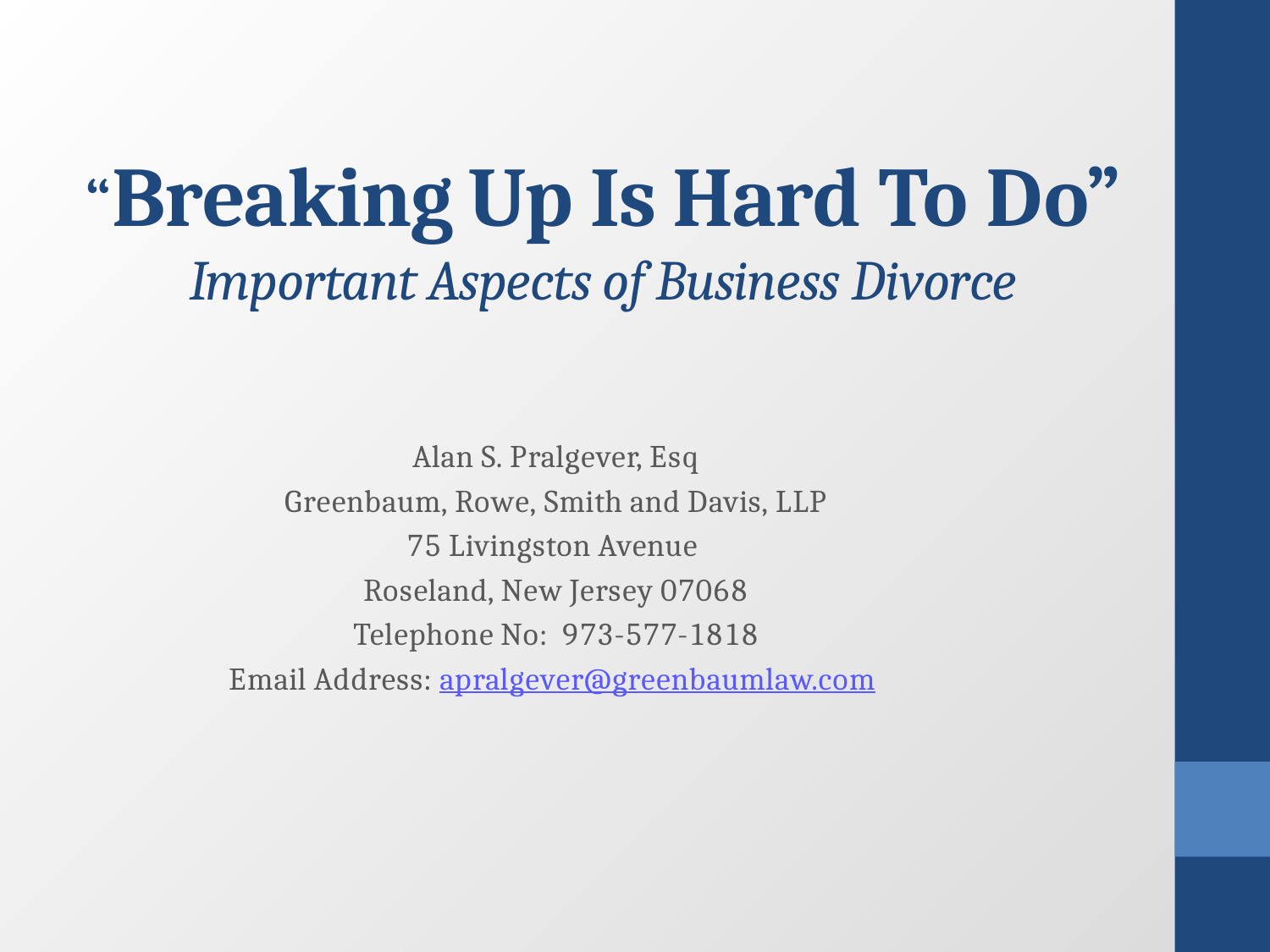

# “Breaking Up Is Hard To Do” Important Aspects of Business Divorce

Alan S. Pralgever, Esq
Greenbaum, Rowe, Smith and Davis, LLP
75 Livingston Avenue
Roseland, New Jersey 07068
Telephone No:  973-577-1818
Email Address: apralgever@greenbaumlaw.com